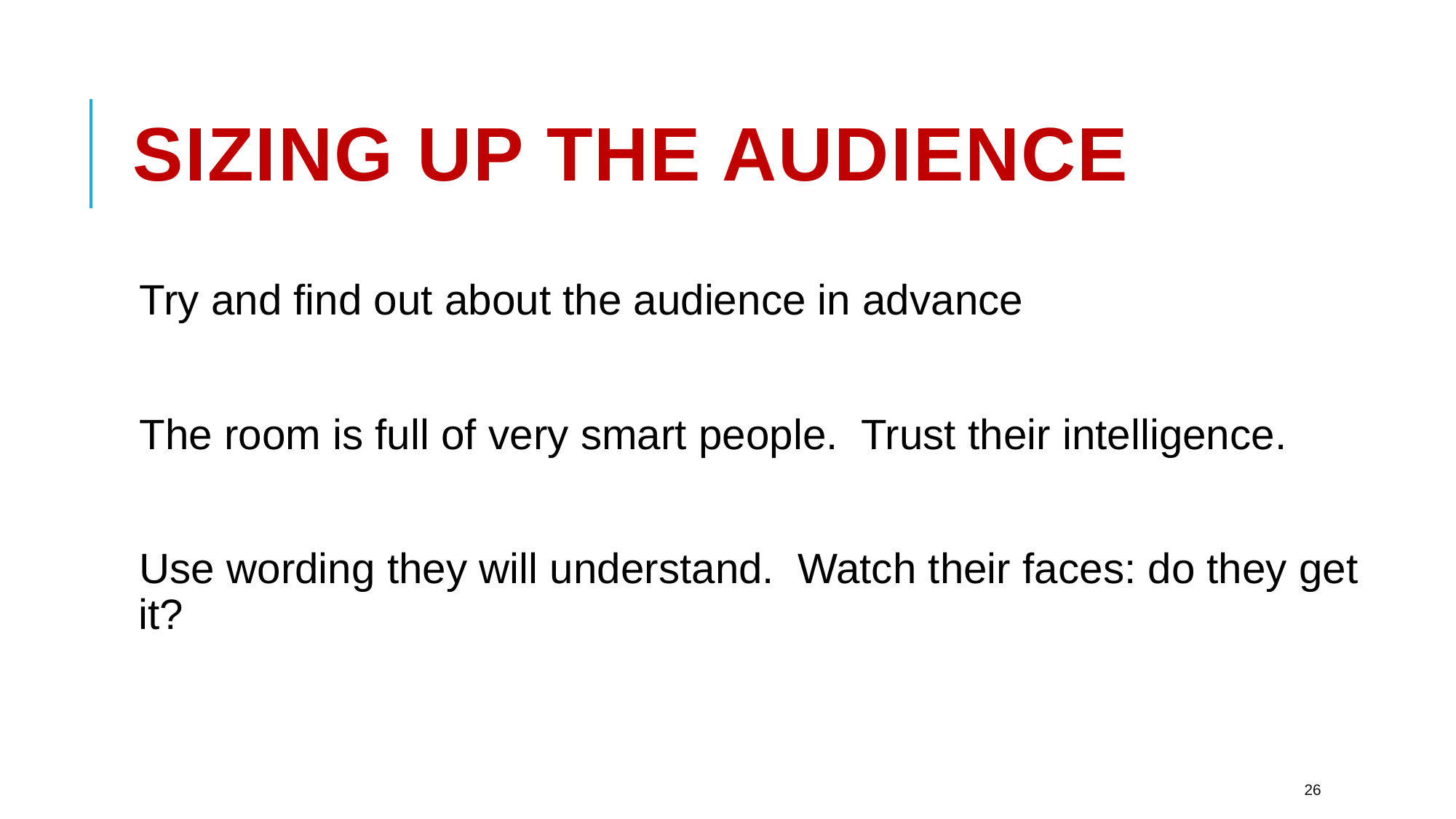

# Sizing up the audience
Try and find out about the audience in advance

The room is full of very smart people.  Trust their intelligence.

Use wording they will understand.  Watch their faces: do they get it?

26